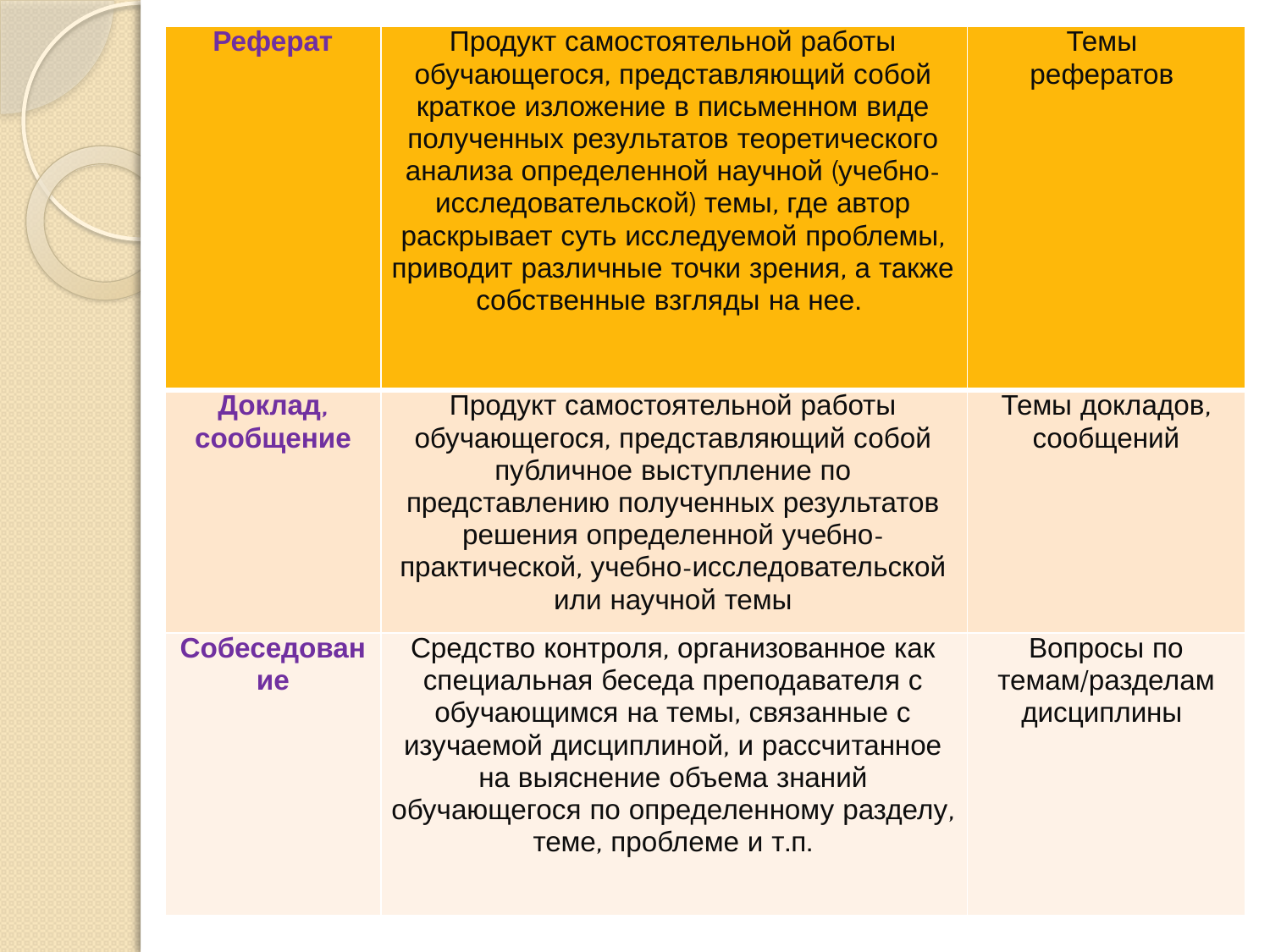

| Реферат | Продукт самостоятельной работы обучающегося, представляющий собой краткое изложение в письменном виде полученных результатов теоретического анализа определенной научной (учебно-исследовательской) темы, где автор раскрывает суть исследуемой проблемы, приводит различные точки зрения, а также собственные взгляды на нее. | Темы рефератов |
| --- | --- | --- |
| Доклад, сообщение | Продукт самостоятельной работы обучающегося, представляющий собой публичное выступление по представлению полученных результатов решения определенной учебно-практической, учебно-исследовательской или научной темы | Темы докладов, сообщений |
| Собеседование | Средство контроля, организованное как специальная беседа преподавателя с обучающимся на темы, связанные с изучаемой дисциплиной, и рассчитанное на выяснение объема знаний обучающегося по определенному разделу, теме, проблеме и т.п. | Вопросы по темам/разделам дисциплины |